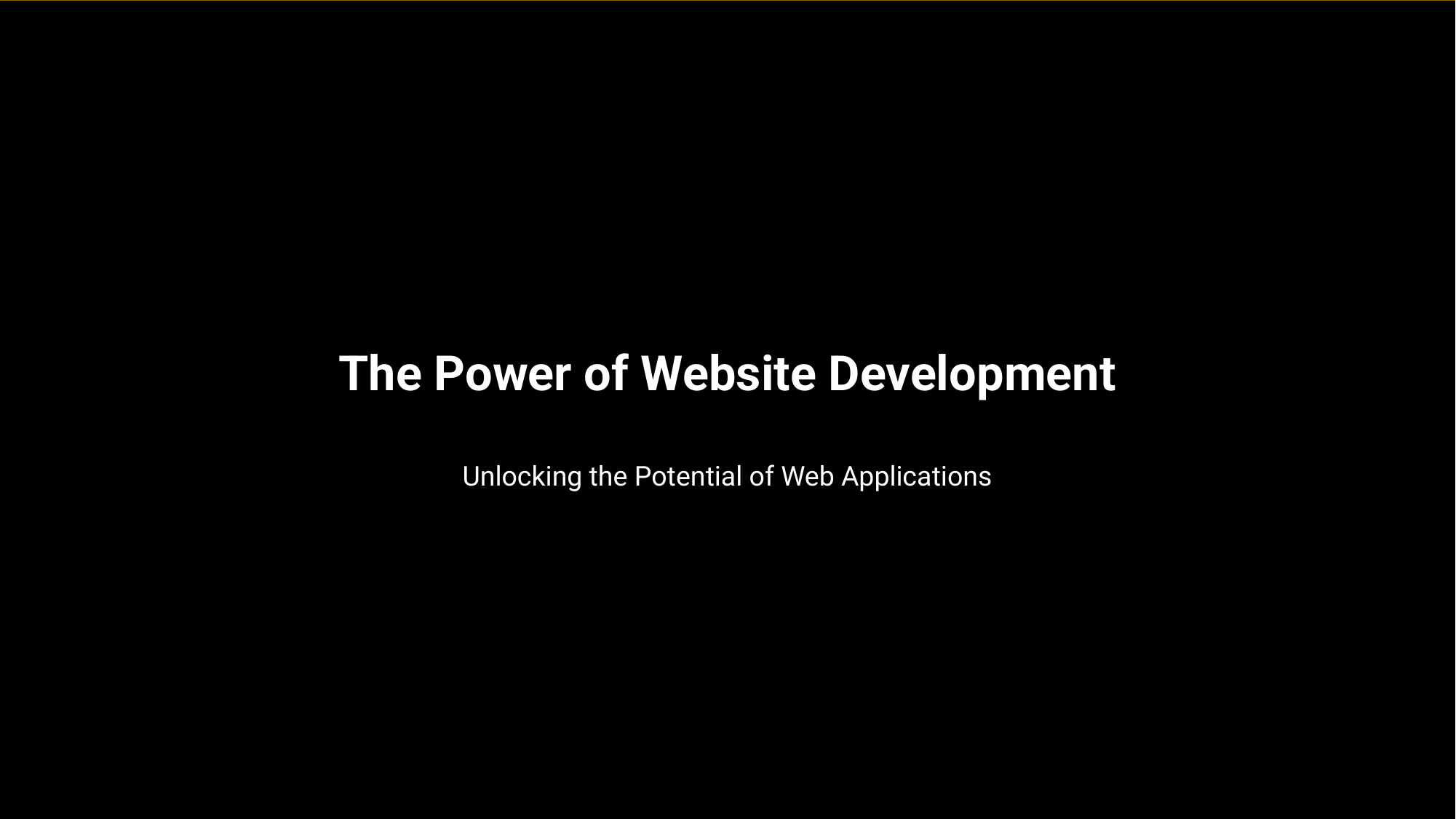

The Power of Website Development
Unlocking the Potential of Web Applications